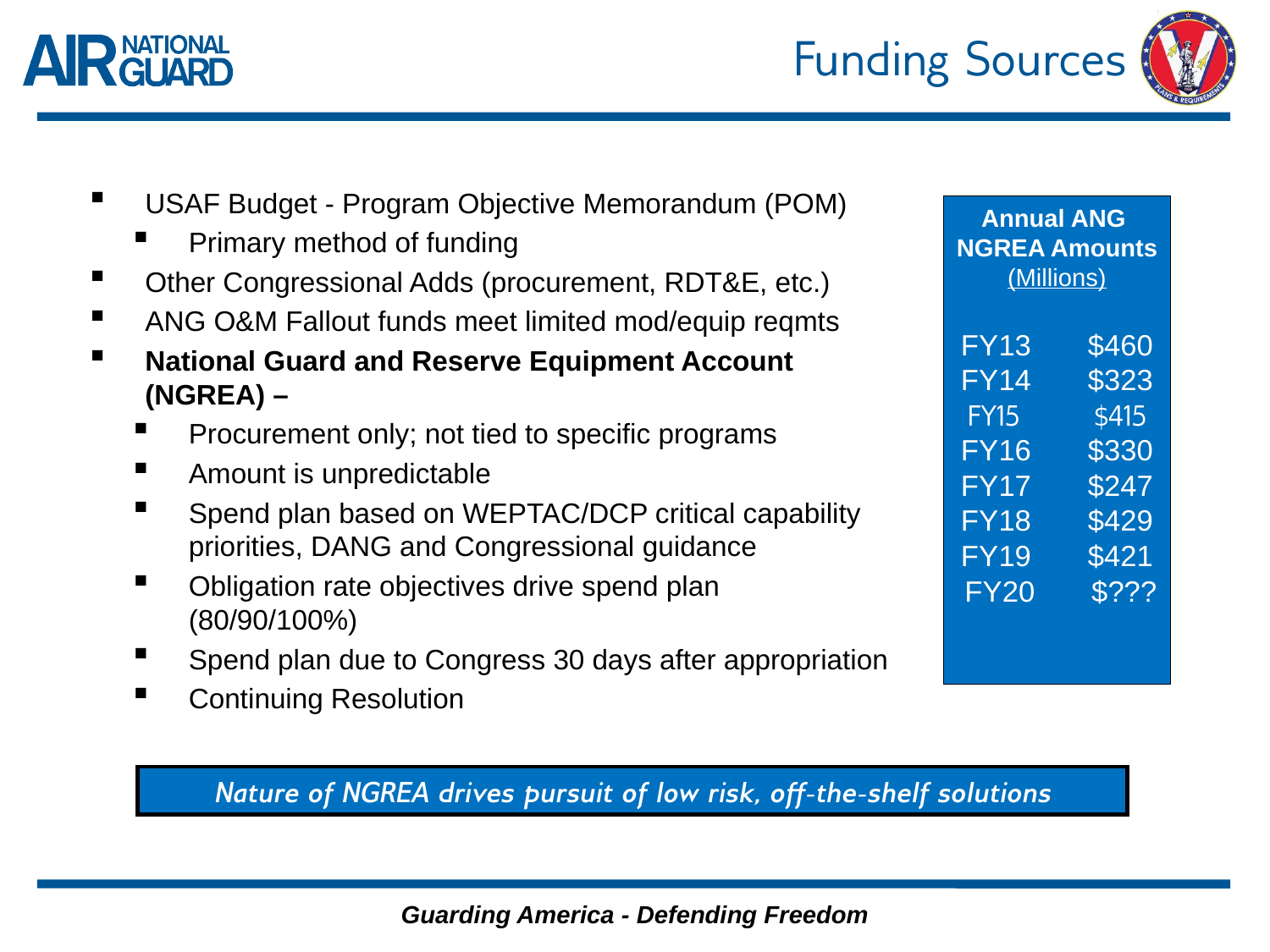

Funding Sources
USAF Budget - Program Objective Memorandum (POM)
Primary method of funding
Other Congressional Adds (procurement, RDT&E, etc.)
ANG O&M Fallout funds meet limited mod/equip reqmts
National Guard and Reserve Equipment Account (NGREA) –
Procurement only; not tied to specific programs
Amount is unpredictable
Spend plan based on WEPTAC/DCP critical capability priorities, DANG and Congressional guidance
Obligation rate objectives drive spend plan (80/90/100%)
Spend plan due to Congress 30 days after appropriation
Continuing Resolution

Annual ANG
NGREA Amounts
(Millions)

FY13	$460
FY14	$323
FY15	$415
FY16    	$330
FY17    	$247
FY18    	$429
FY19    	$421
 FY20	 $???

Nature of NGREA drives pursuit of low risk, off-the-shelf solutions